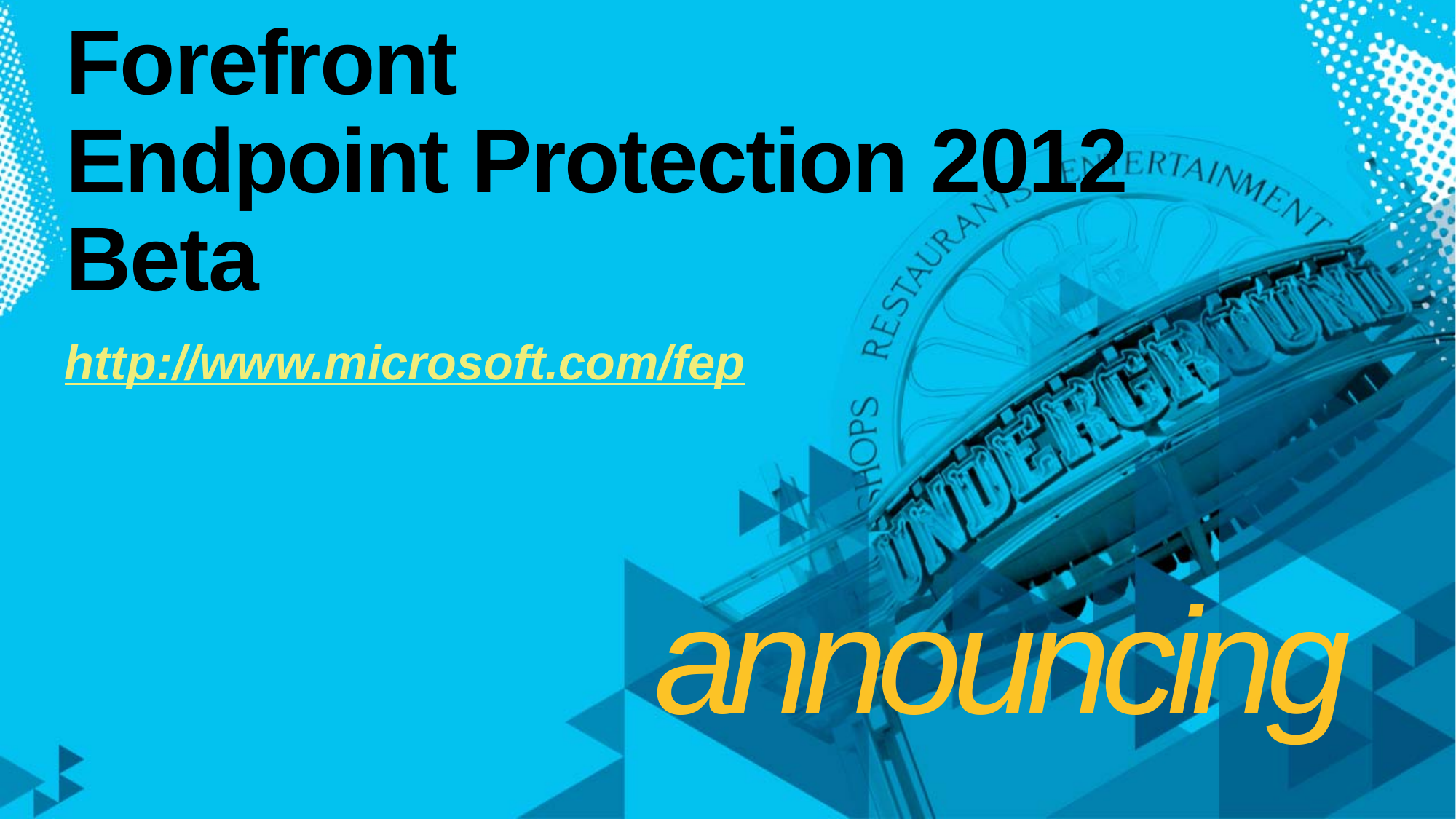

# Forefront Endpoint Protection 2012 Beta
http://www.microsoft.com/fep
announcing